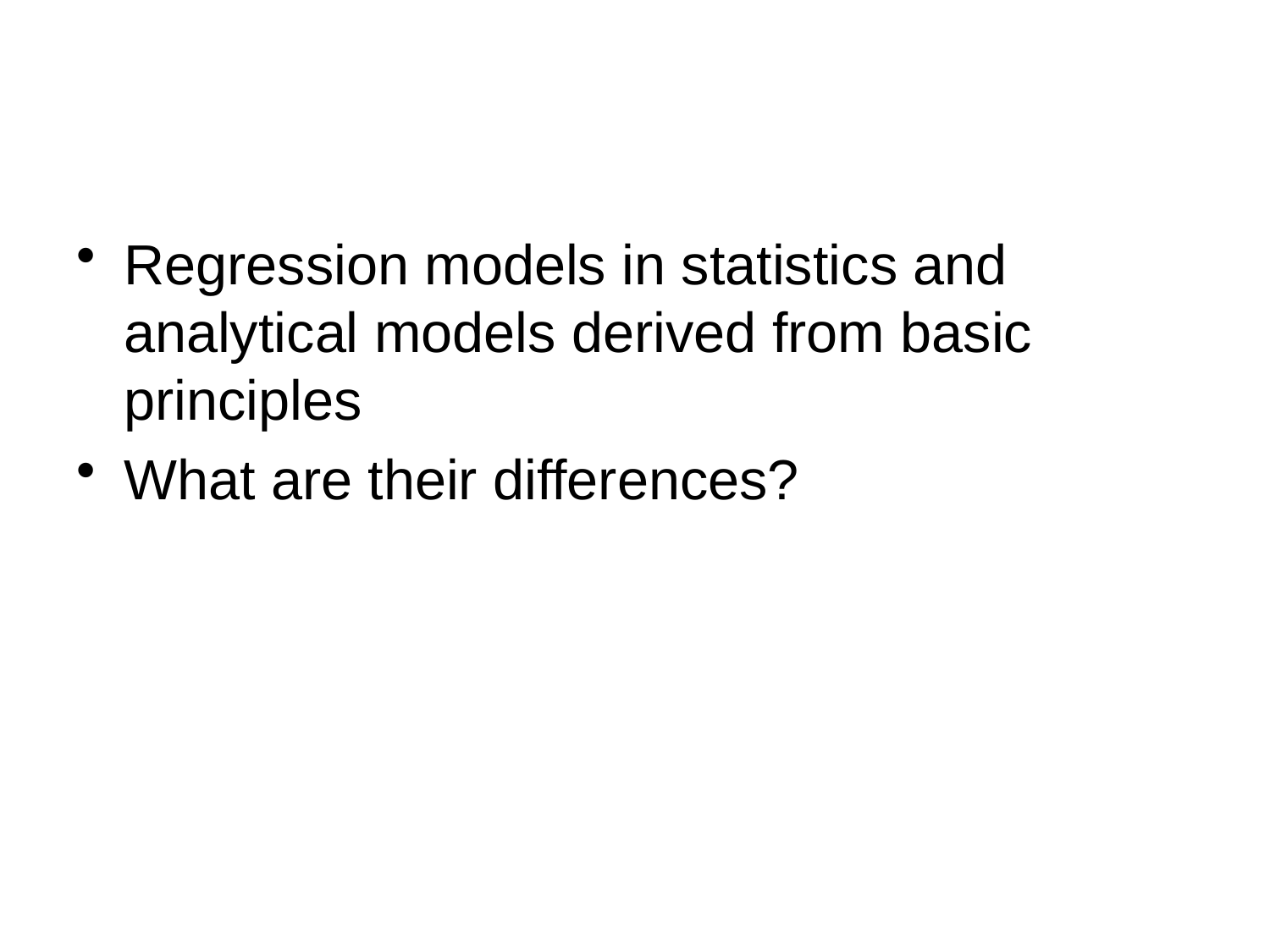

#
Regression models in statistics and analytical models derived from basic principles
What are their differences?